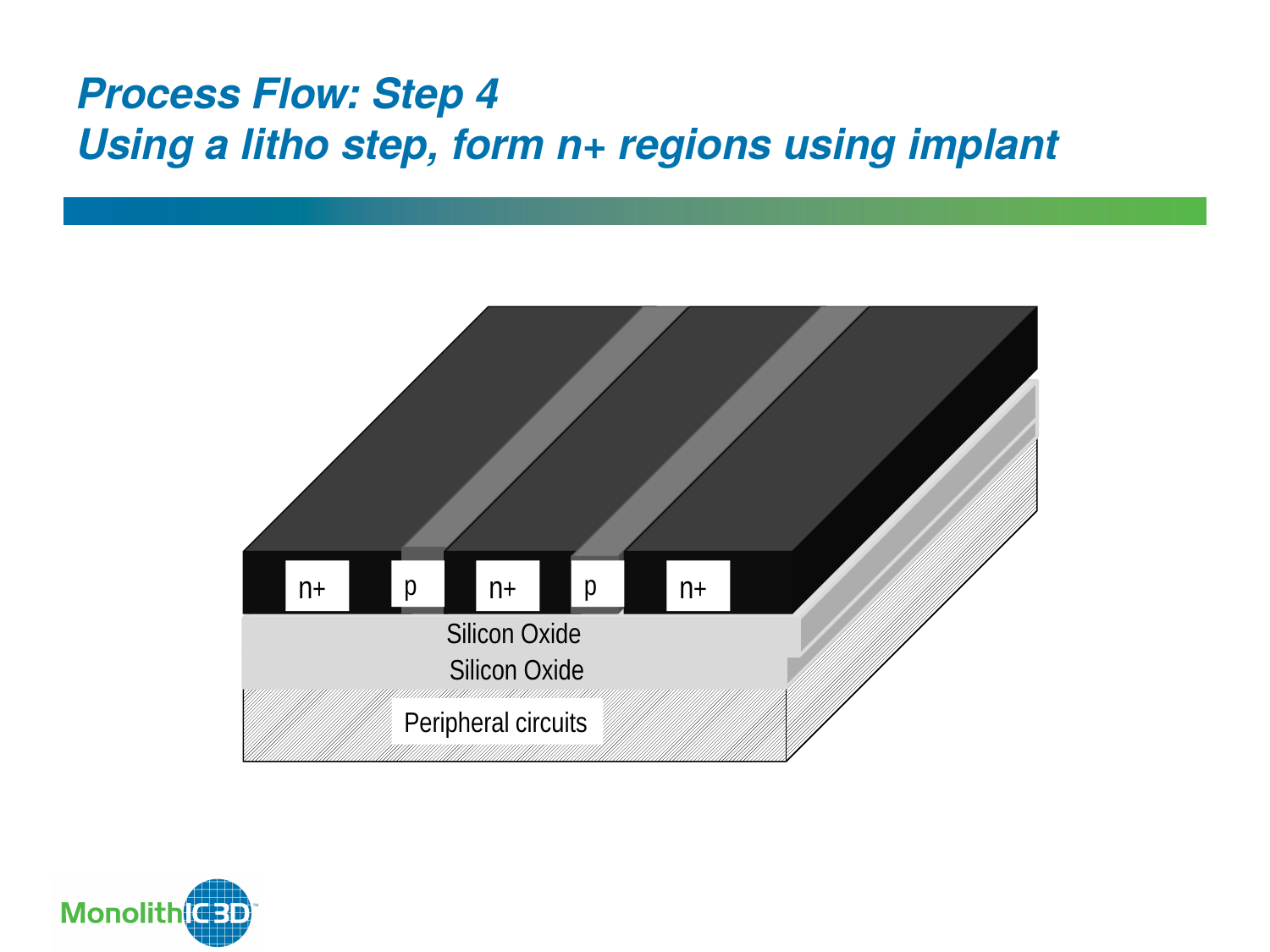

Process Flow: Step 4
Using a litho step, form n+ regions using implant

n+
p
n+
p
n+
Silicon Oxide
Silicon Oxide
Peripheral circuits